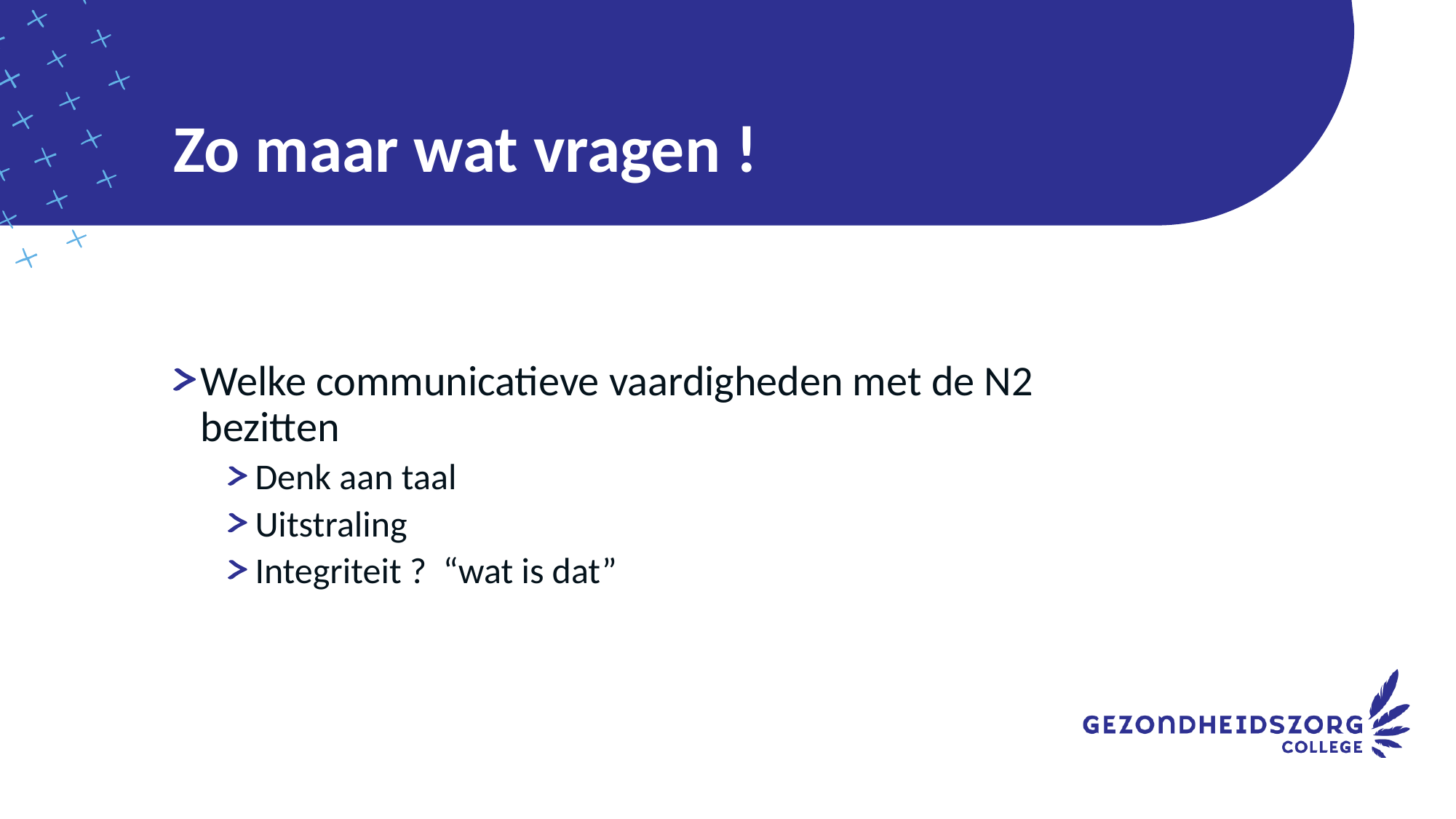

# Zo maar wat vragen !
Welke communicatieve vaardigheden met de N2 bezitten
Denk aan taal
Uitstraling
Integriteit ?  “wat is dat”